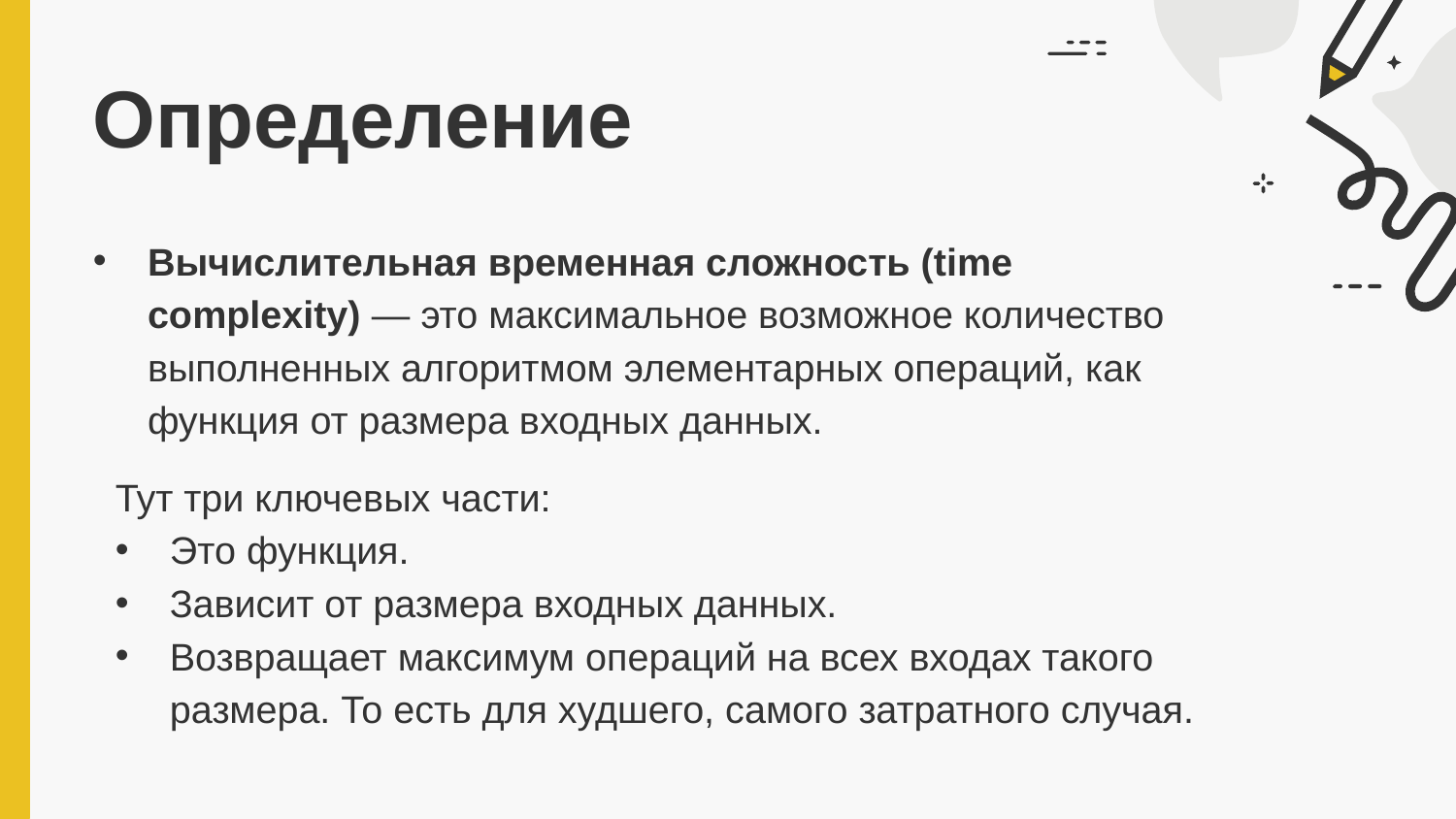

# Определение
Вычислительная временная сложность (time complexity) — это максимальное возможное количество выполненных алгоритмом элементарных операций, как функция от размера входных данных.
Тут три ключевых части:
Это функция.
Зависит от размера входных данных.
Возвращает максимум операций на всех входах такого размера. То есть для худшего, самого затратного случая.